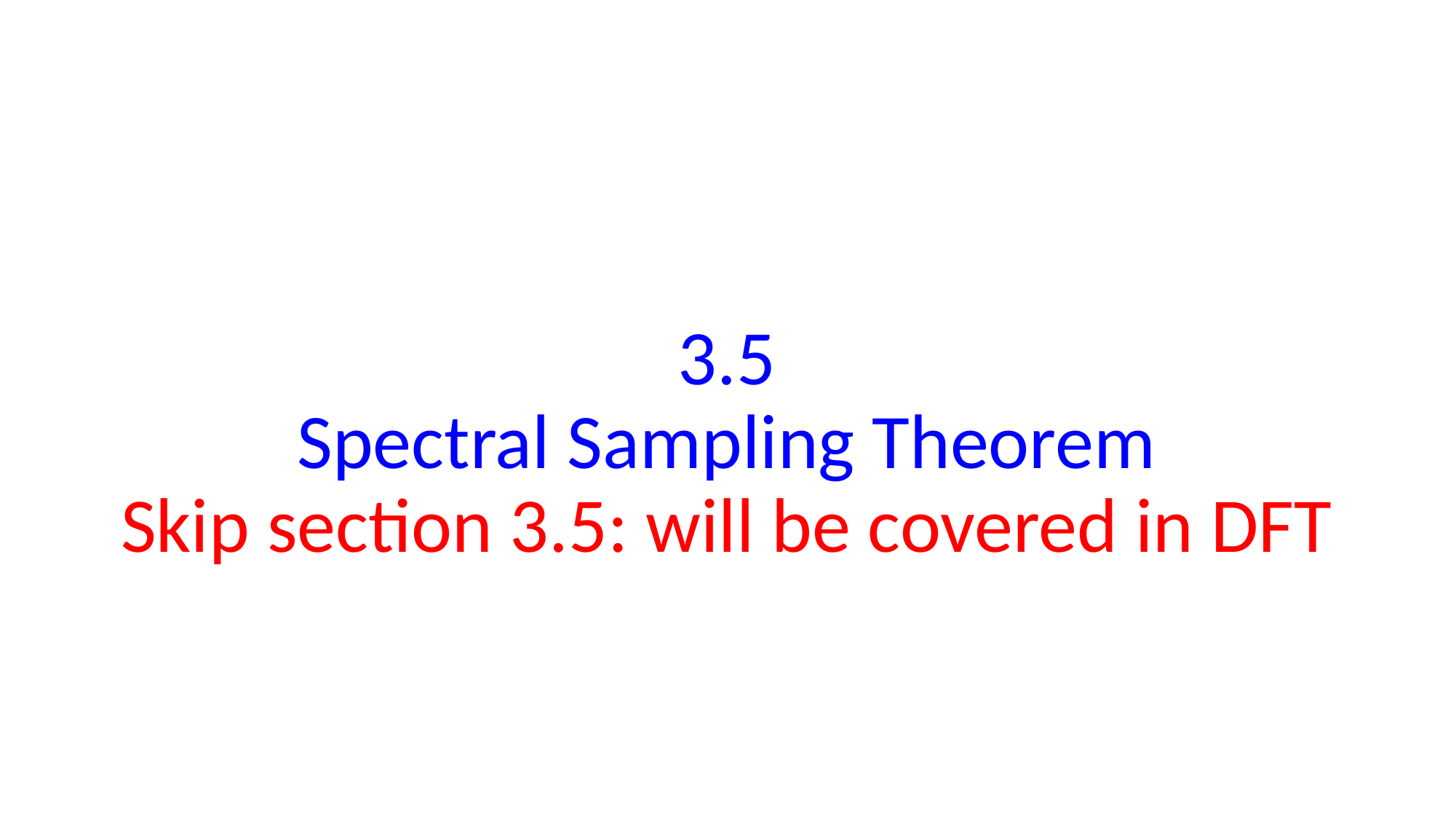

# 3.5 Spectral Sampling Theorem Skip section 3.5: will be covered in DFT